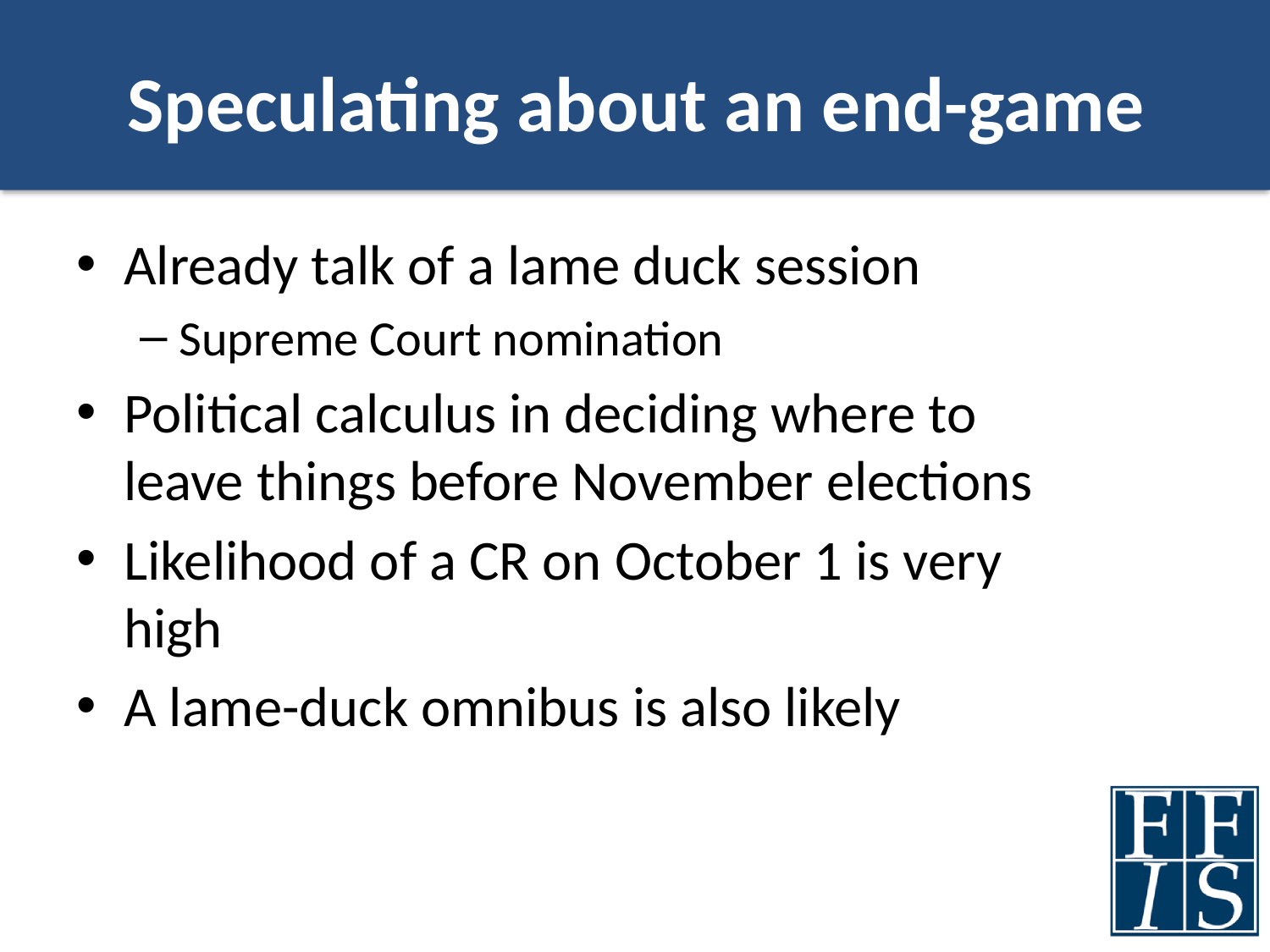

# Speculating about an end-game
Already talk of a lame duck session
Supreme Court nomination
Political calculus in deciding where to leave things before November elections
Likelihood of a CR on October 1 is very high
A lame-duck omnibus is also likely